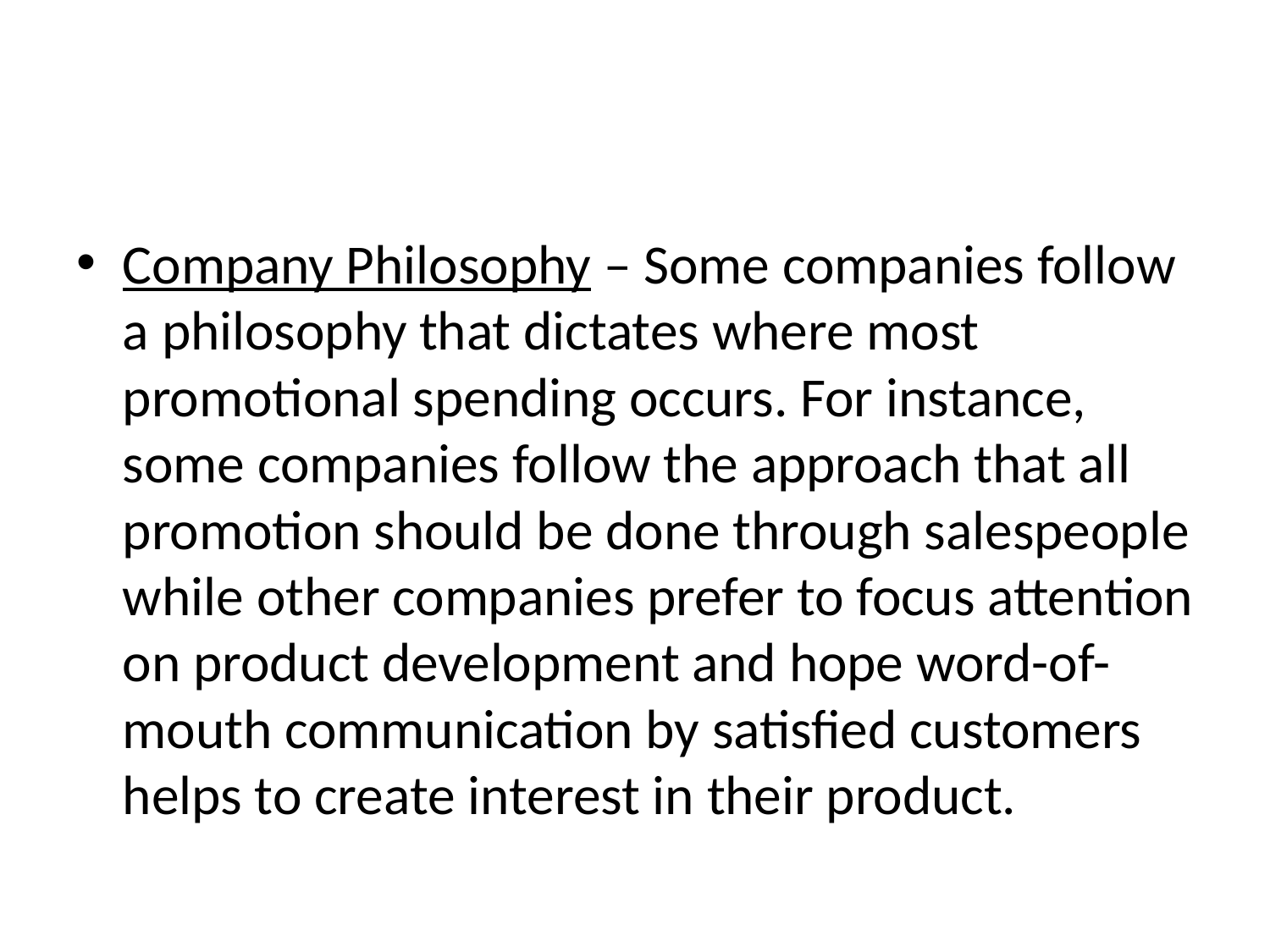

#
Company Philosophy – Some companies follow a philosophy that dictates where most promotional spending occurs. For instance, some companies follow the approach that all promotion should be done through salespeople while other companies prefer to focus attention on product development and hope word-of-mouth communication by satisfied customers helps to create interest in their product.